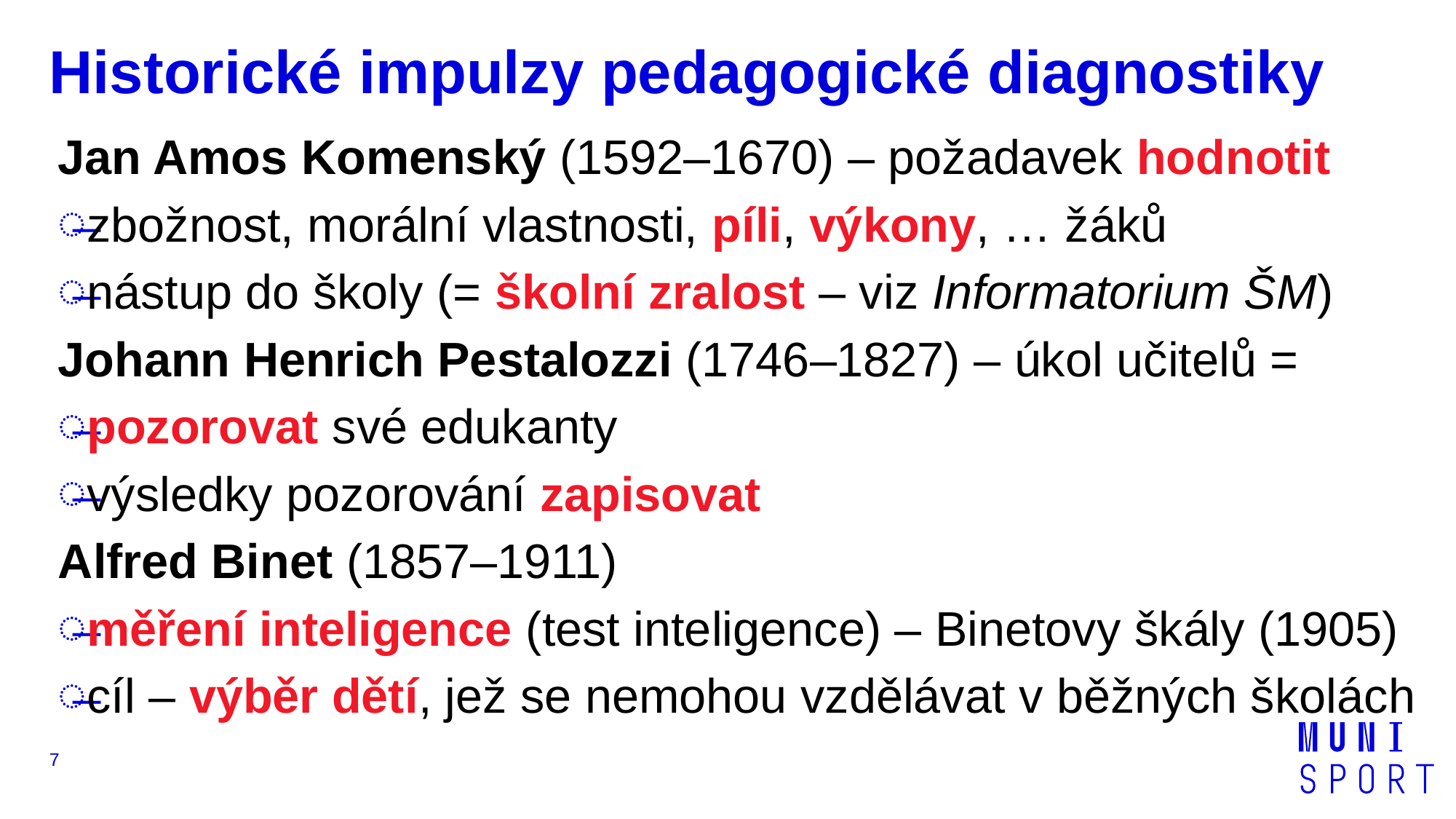

# Historické impulzy pedagogické diagnostiky
Jan Amos Komenský (1592–1670) – požadavek hodnotit
zbožnost, morální vlastnosti, píli, výkony, … žáků
nástup do školy (= školní zralost – viz Informatorium ŠM)
Johann Henrich Pestalozzi (1746–1827) – úkol učitelů =
pozorovat své edukanty
výsledky pozorování zapisovat
Alfred Binet (1857–1911)
měření inteligence (test inteligence) – Binetovy škály (1905)
cíl – výběr dětí, jež se nemohou vzdělávat v běžných školách
7